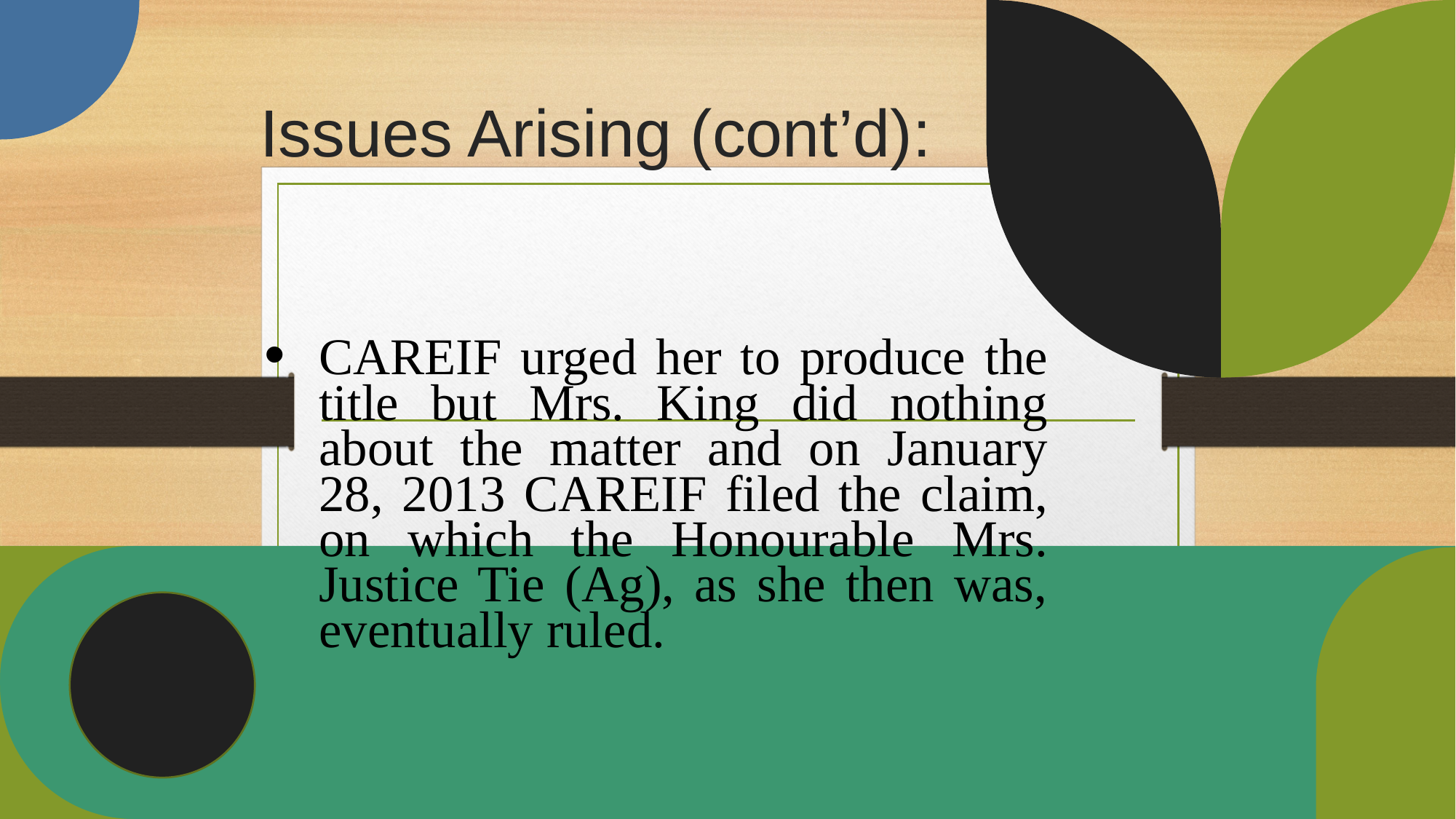

# Issues Arising (cont’d):
CAREIF urged her to produce the title but Mrs. King did nothing about the matter and on January 28, 2013 CAREIF filed the claim, on which the Honourable Mrs. Justice Tie (Ag), as she then was, eventually ruled.